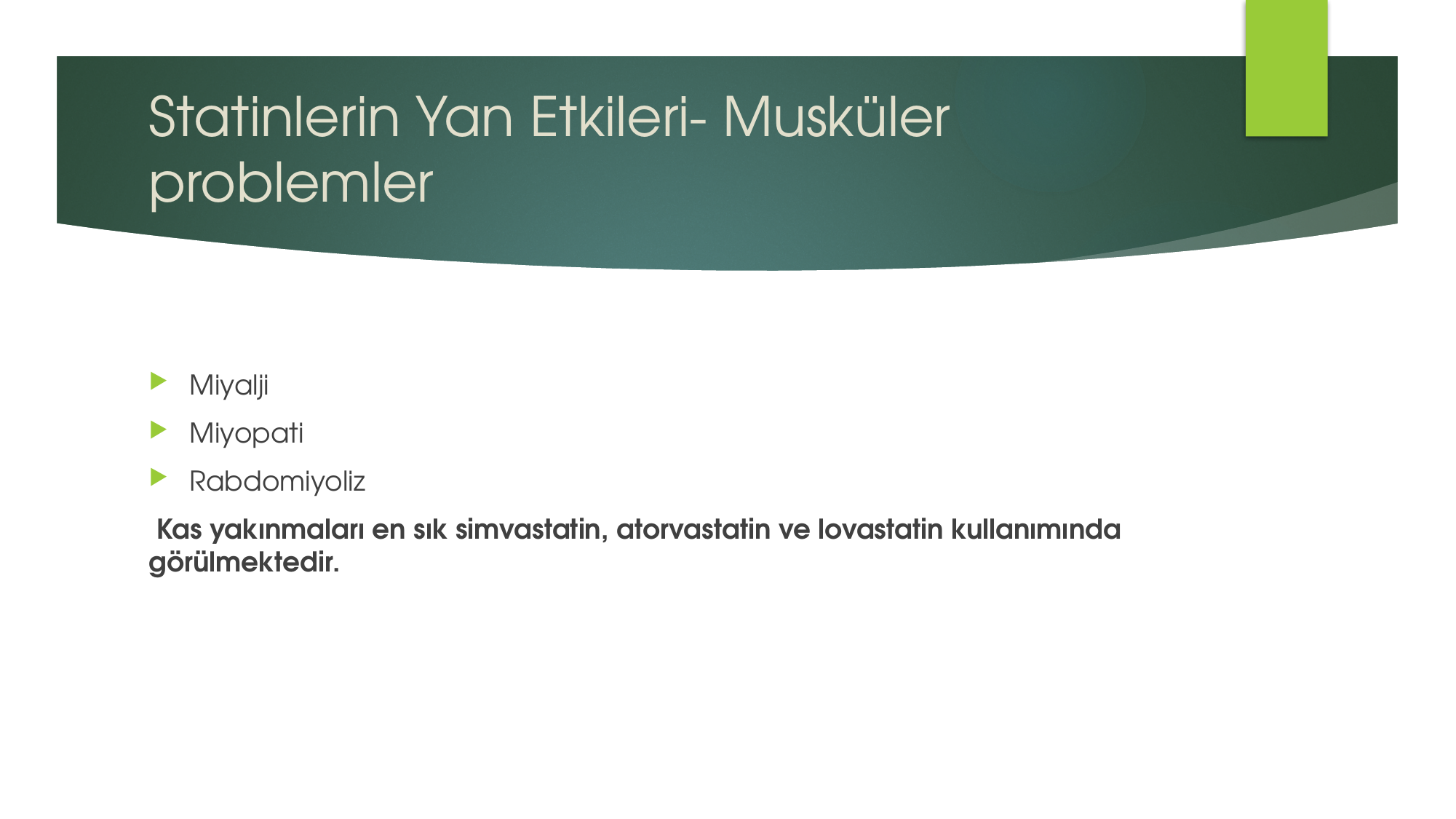

# Statinlerin Yan Etkileri- Musküler problemler

Miyalji
Miyopati
Rabdomiyoliz
 Kas yakınmaları en sık simvastatin, atorvastatin ve lovastatin kullanımında görülmektedir.